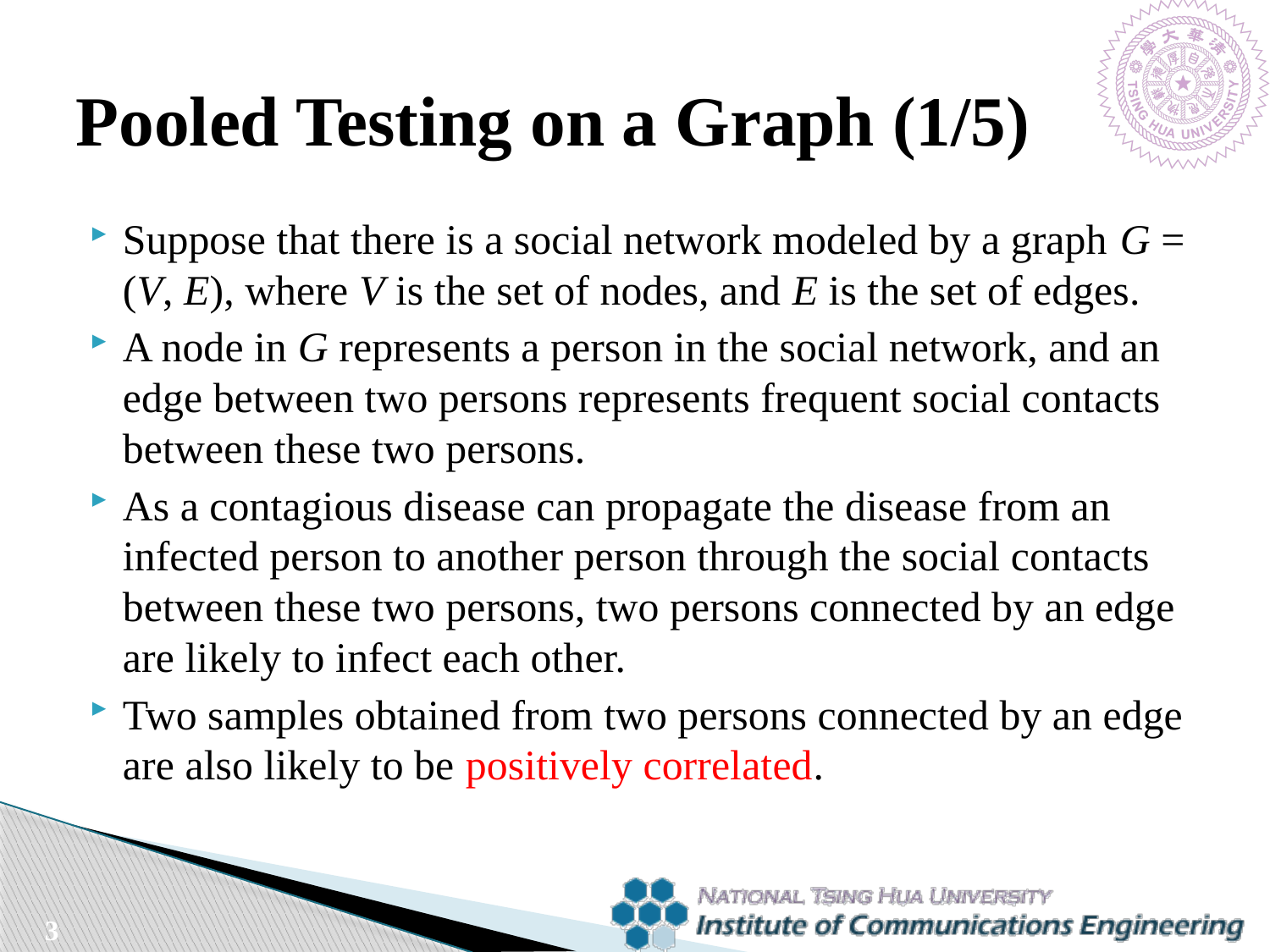

# Pooled Testing on a Graph (1/5)
Suppose that there is a social network modeled by a graph G = (V, E), where V is the set of nodes, and E is the set of edges.
A node in G represents a person in the social network, and an edge between two persons represents frequent social contacts between these two persons.
As a contagious disease can propagate the disease from an infected person to another person through the social contacts between these two persons, two persons connected by an edge are likely to infect each other.
Two samples obtained from two persons connected by an edge are also likely to be positively correlated.

3